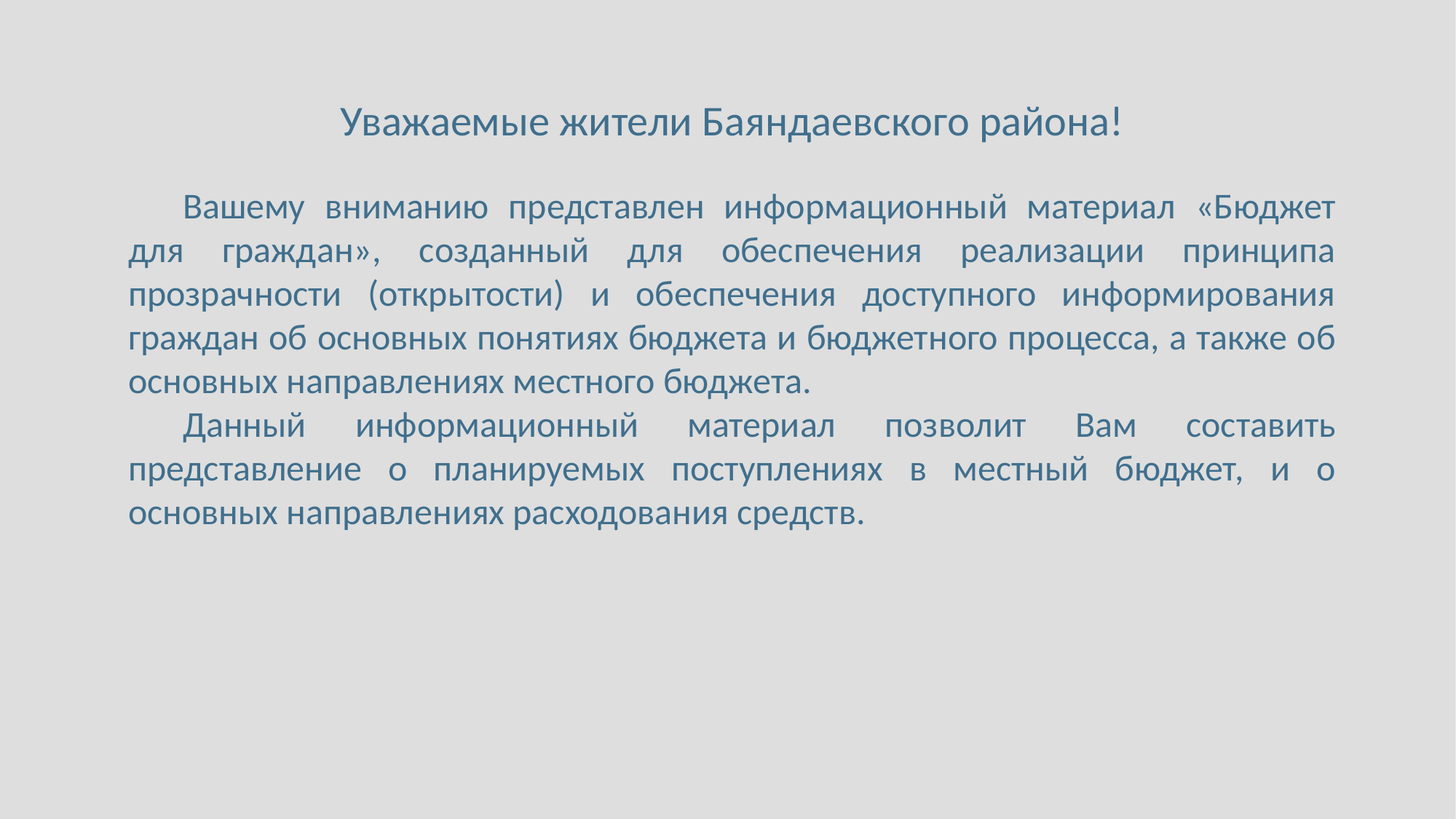

Уважаемые жители Баяндаевского района!
Вашему вниманию представлен информационный материал «Бюджет для граждан», созданный для обеспечения реализации принципа прозрачности (открытости) и обеспечения доступного информирования граждан об основных понятиях бюджета и бюджетного процесса, а также об основных направлениях местного бюджета.
Данный информационный материал позволит Вам составить представление о планируемых поступлениях в местный бюджет, и о основных направлениях расходования средств.